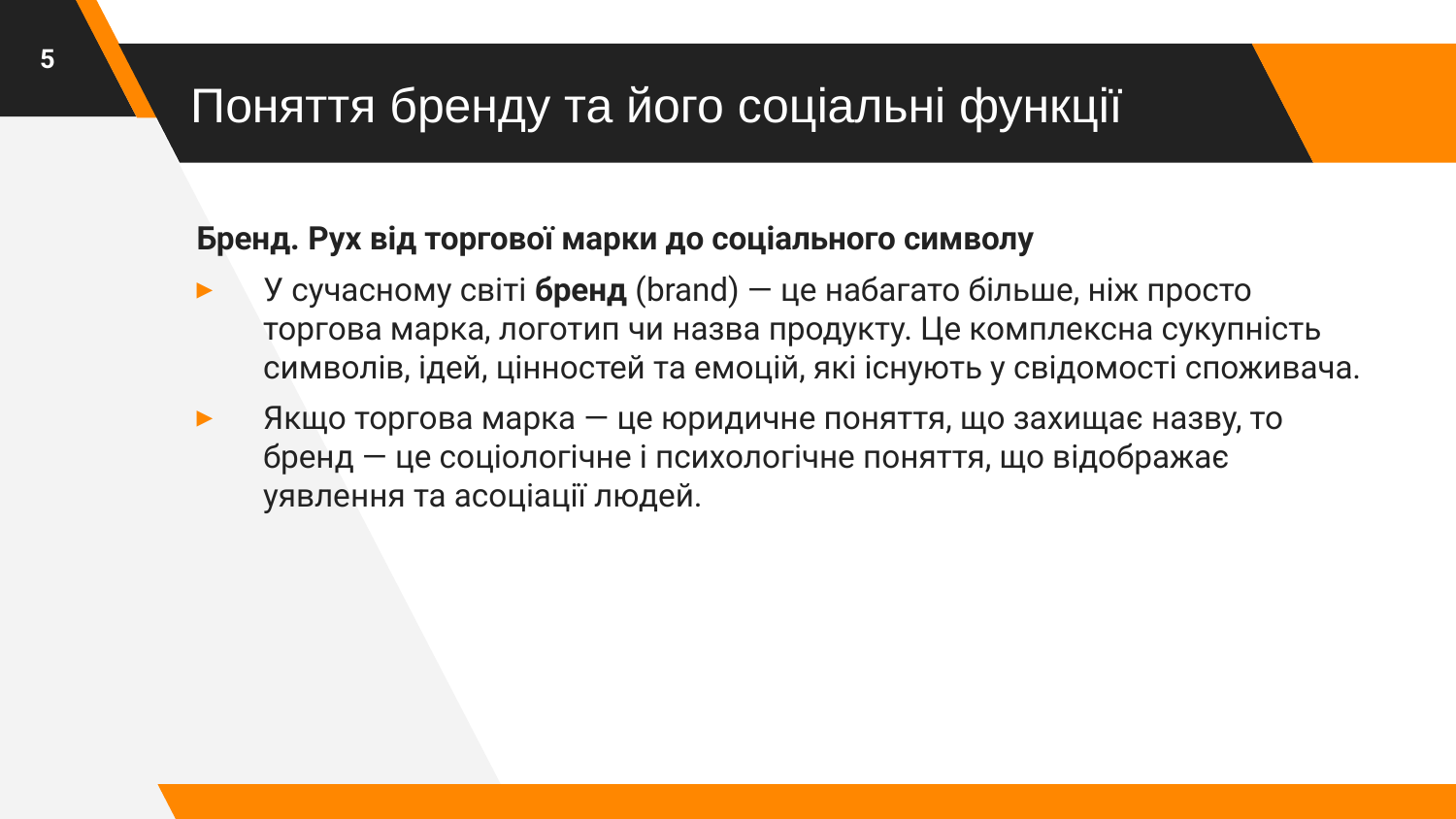

5
# Поняття бренду та його соціальні функції
Бренд. Рух від торгової марки до соціального символу
У сучасному світі бренд (brand) — це набагато більше, ніж просто торгова марка, логотип чи назва продукту. Це комплексна сукупність символів, ідей, цінностей та емоцій, які існують у свідомості споживача.
Якщо торгова марка — це юридичне поняття, що захищає назву, то бренд — це соціологічне і психологічне поняття, що відображає уявлення та асоціації людей.